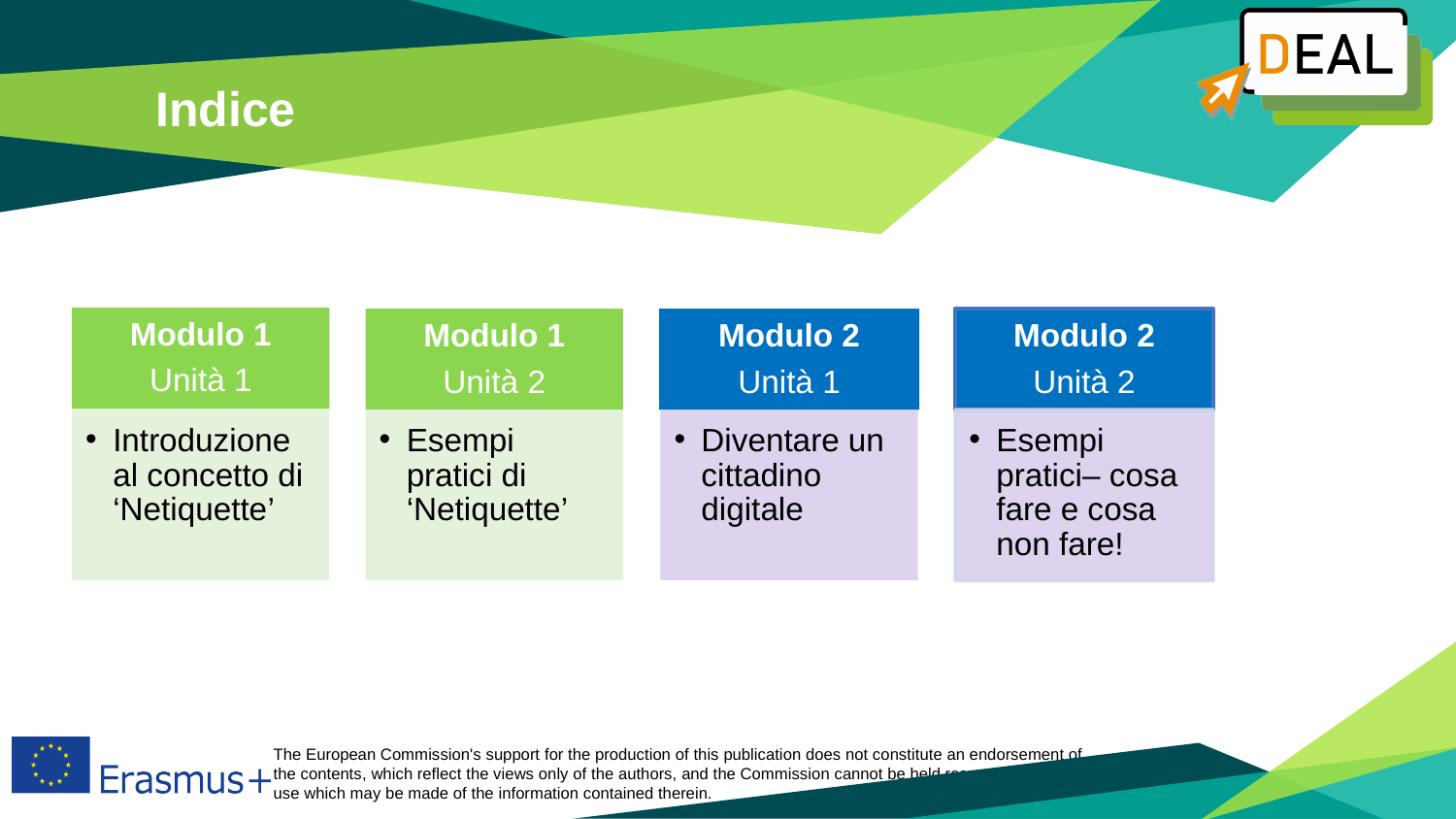

# Indice
Modulo 1
Unità 1
Introduzione al concetto di ‘Netiquette’
Modulo 1
Unità 2
Esempi pratici di ‘Netiquette’
Modulo 2
Unità 1
Diventare un cittadino digitale
Modulo 2
Unità 2
Esempi pratici– cosa fare e cosa non fare!